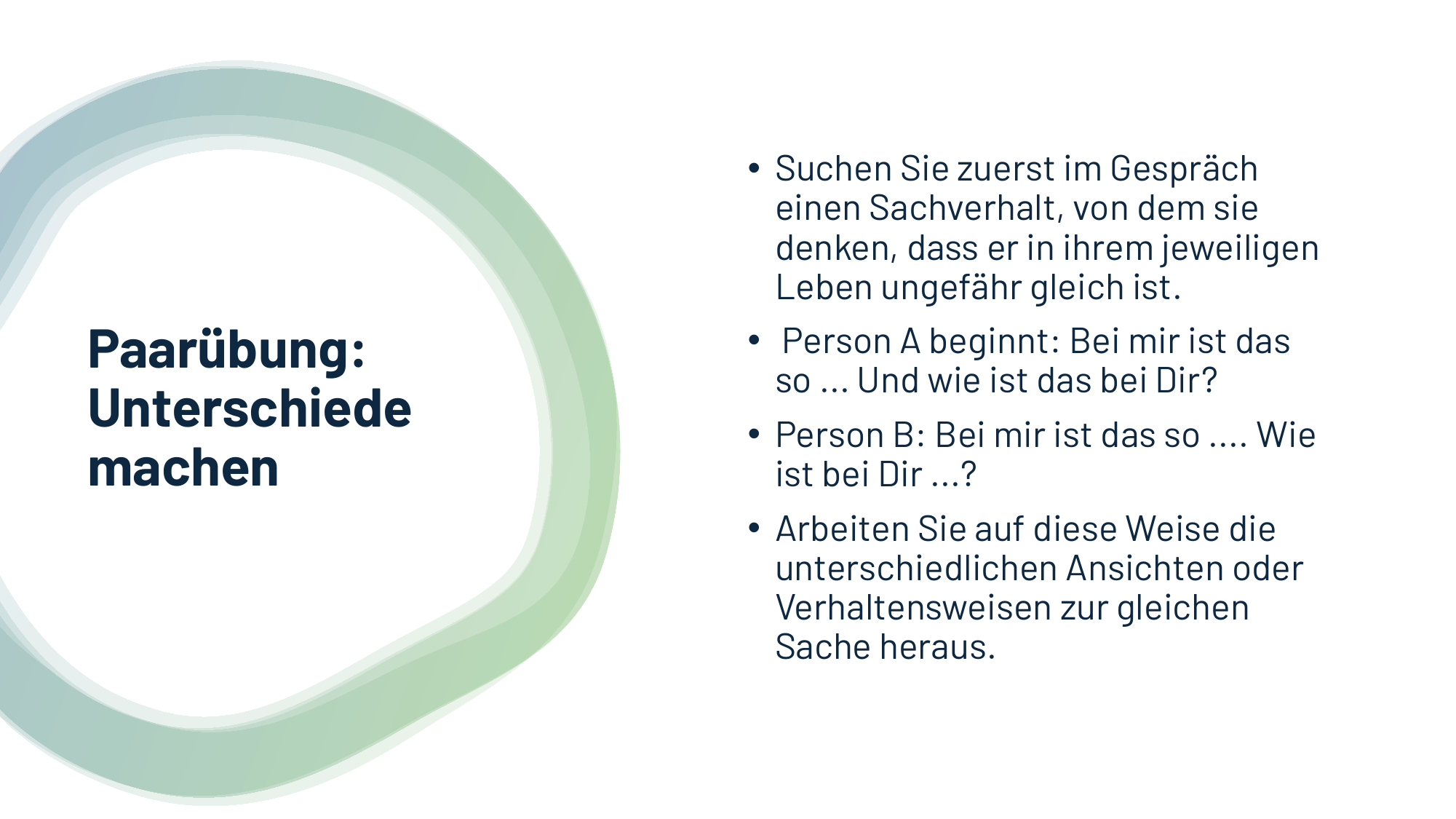

Suchen Sie zuerst im Gespräch einen Sachverhalt, von dem sie denken, dass er in ihrem jeweiligen Leben ungefähr gleich ist.
 Person A beginnt: Bei mir ist das so ... Und wie ist das bei Dir?
Person B: Bei mir ist das so .... Wie ist bei Dir ...?
Arbeiten Sie auf diese Weise die unterschiedlichen Ansichten oder Verhaltensweisen zur gleichen Sache heraus.
# Paarübung: Unterschiede machen
©Dr. Judith Winkelmann, Zentrum für Seelsorge
22